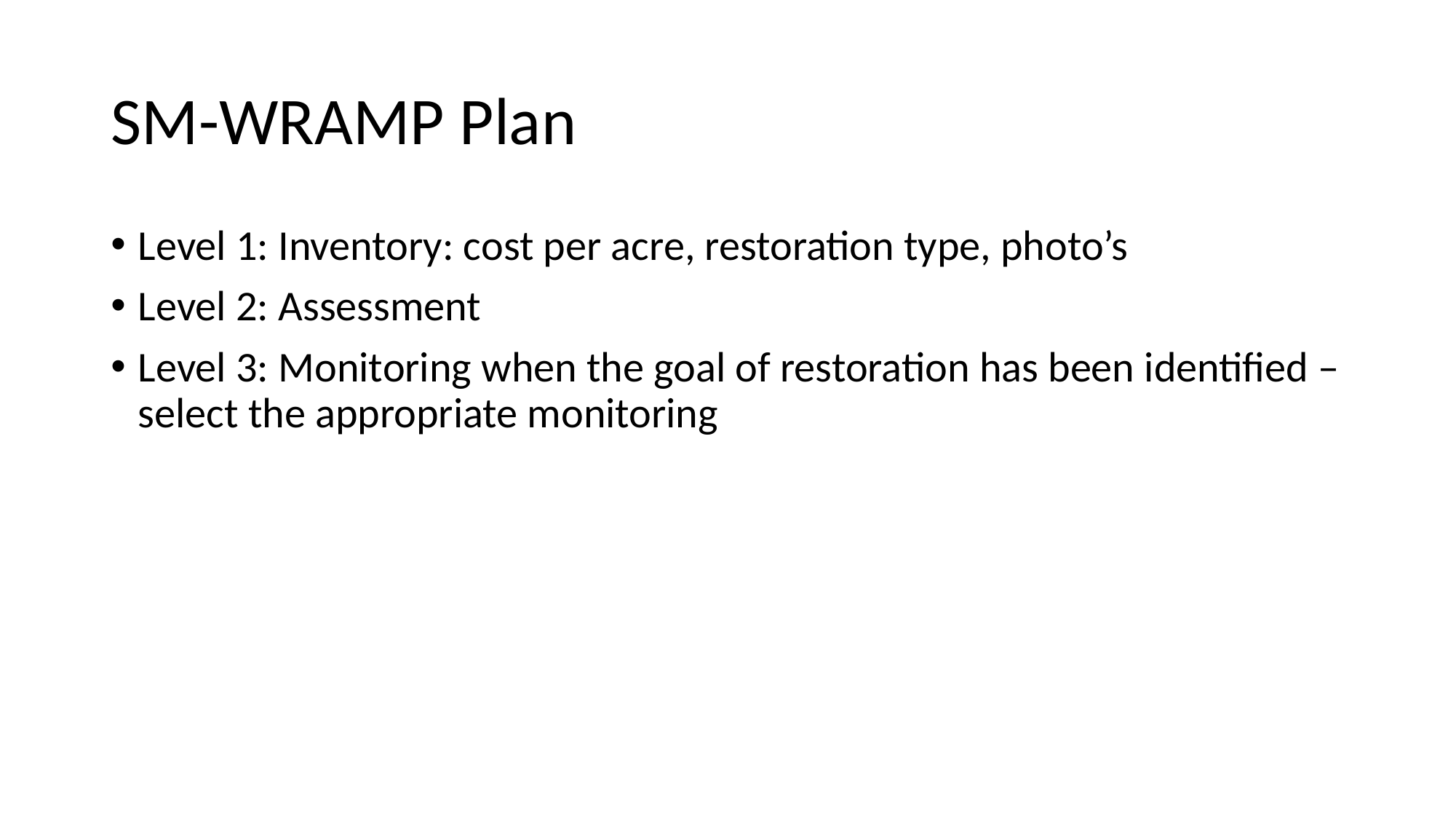

# SM-WRAMP Plan
Level 1: Inventory: cost per acre, restoration type, photo’s
Level 2: Assessment
Level 3: Monitoring when the goal of restoration has been identified – select the appropriate monitoring